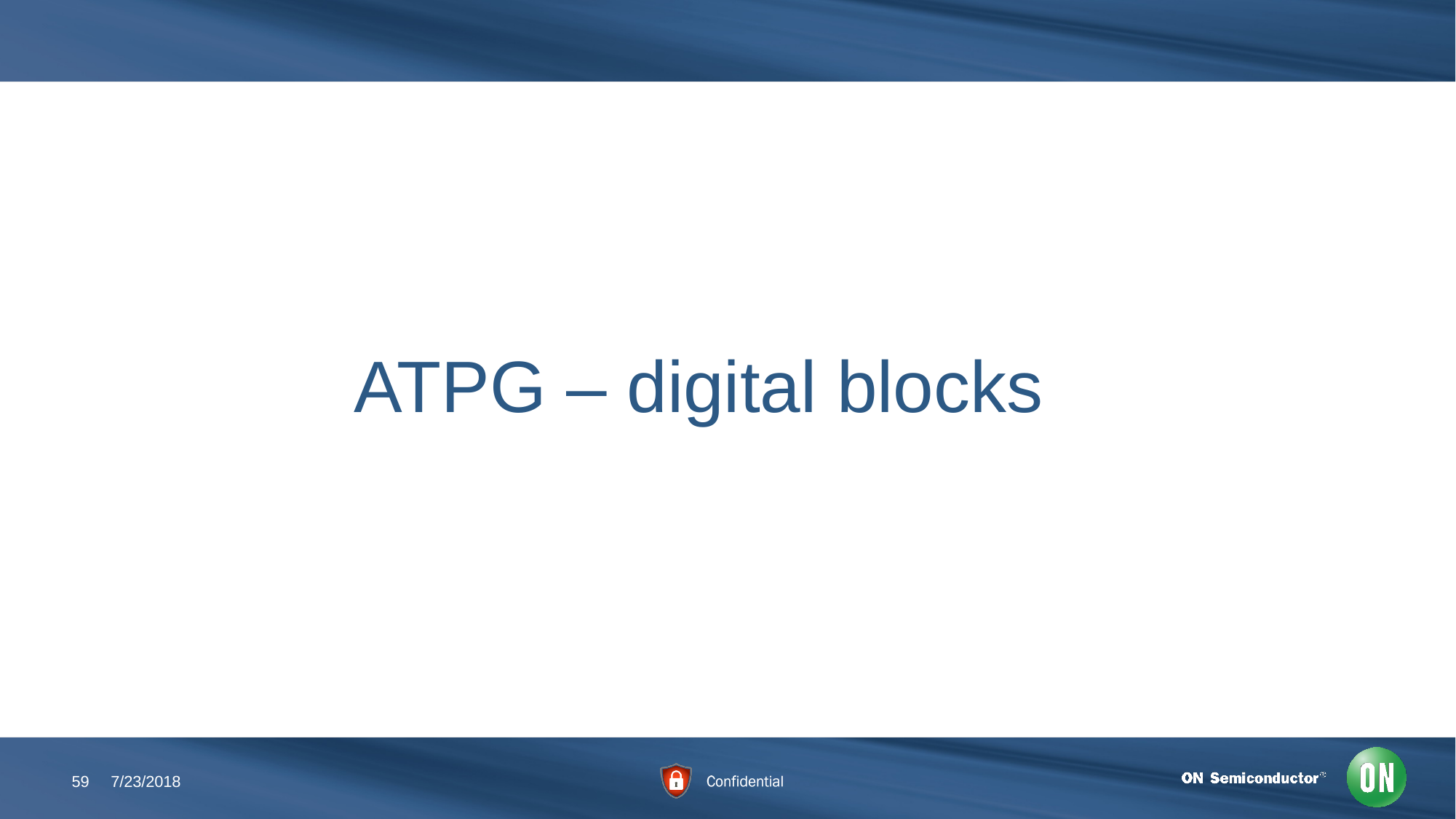

#

ATPG – digital blocks
59
7/23/2018